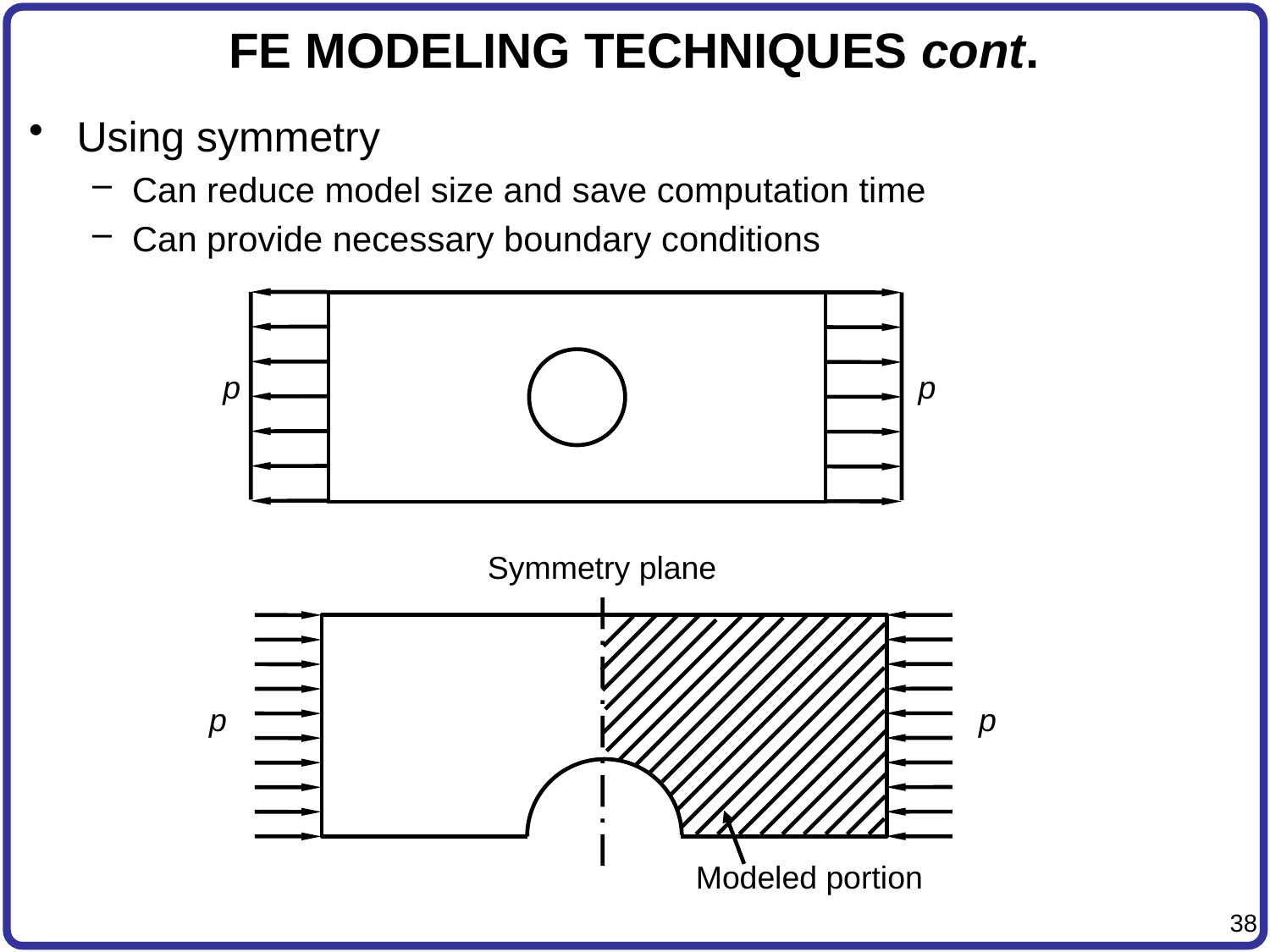

# FE MODELING TECHNIQUES cont.
Using symmetry
Can reduce model size and save computation time
Can provide necessary boundary conditions

p
p

Symmetry plane

p
p

Modeled portion